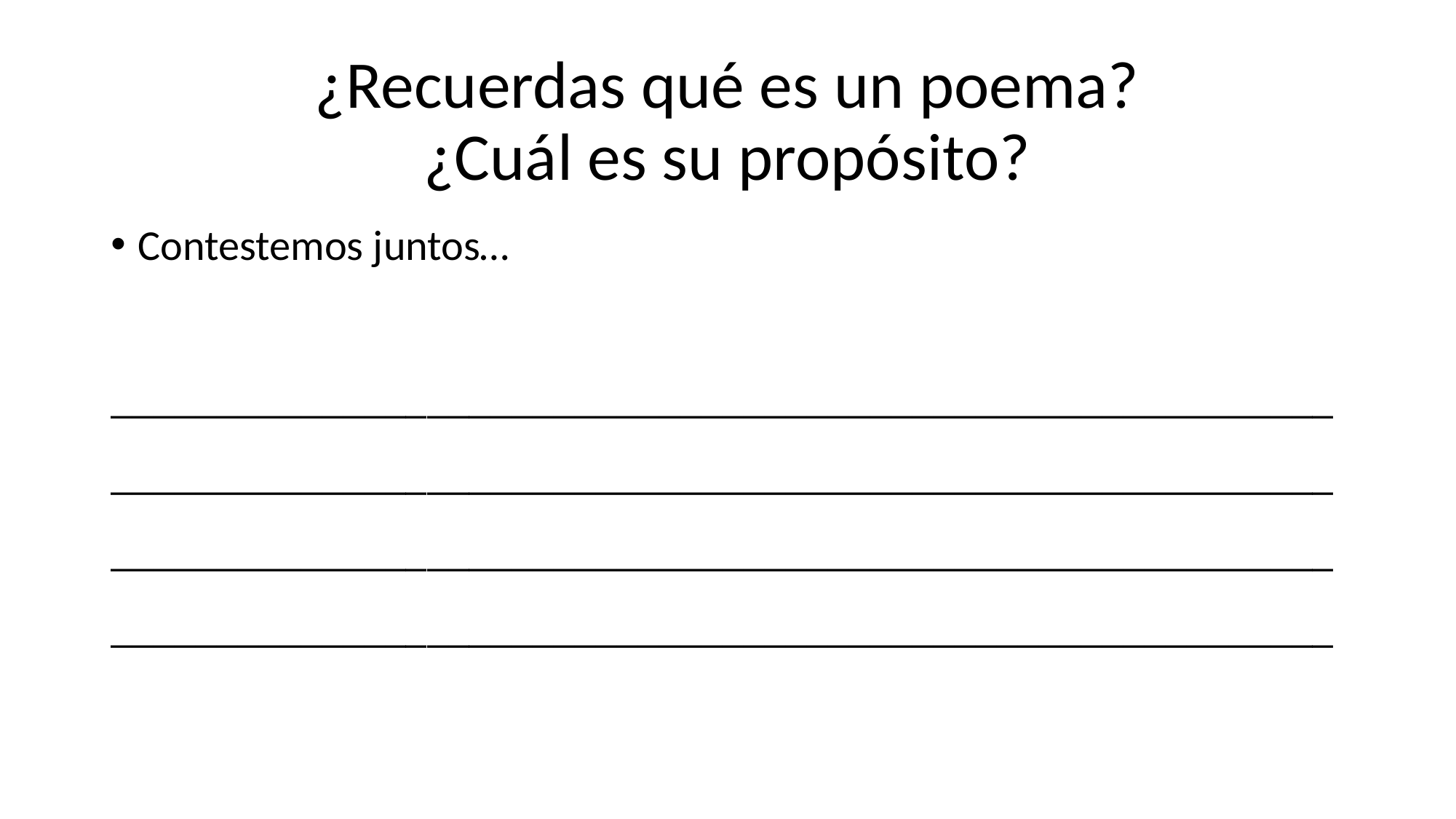

# ¿Recuerdas qué es un poema? ¿Cuál es su propósito?
Contestemos juntos…

________________________________________________________________________________________________________________________________________________________________________________________________________________________________________